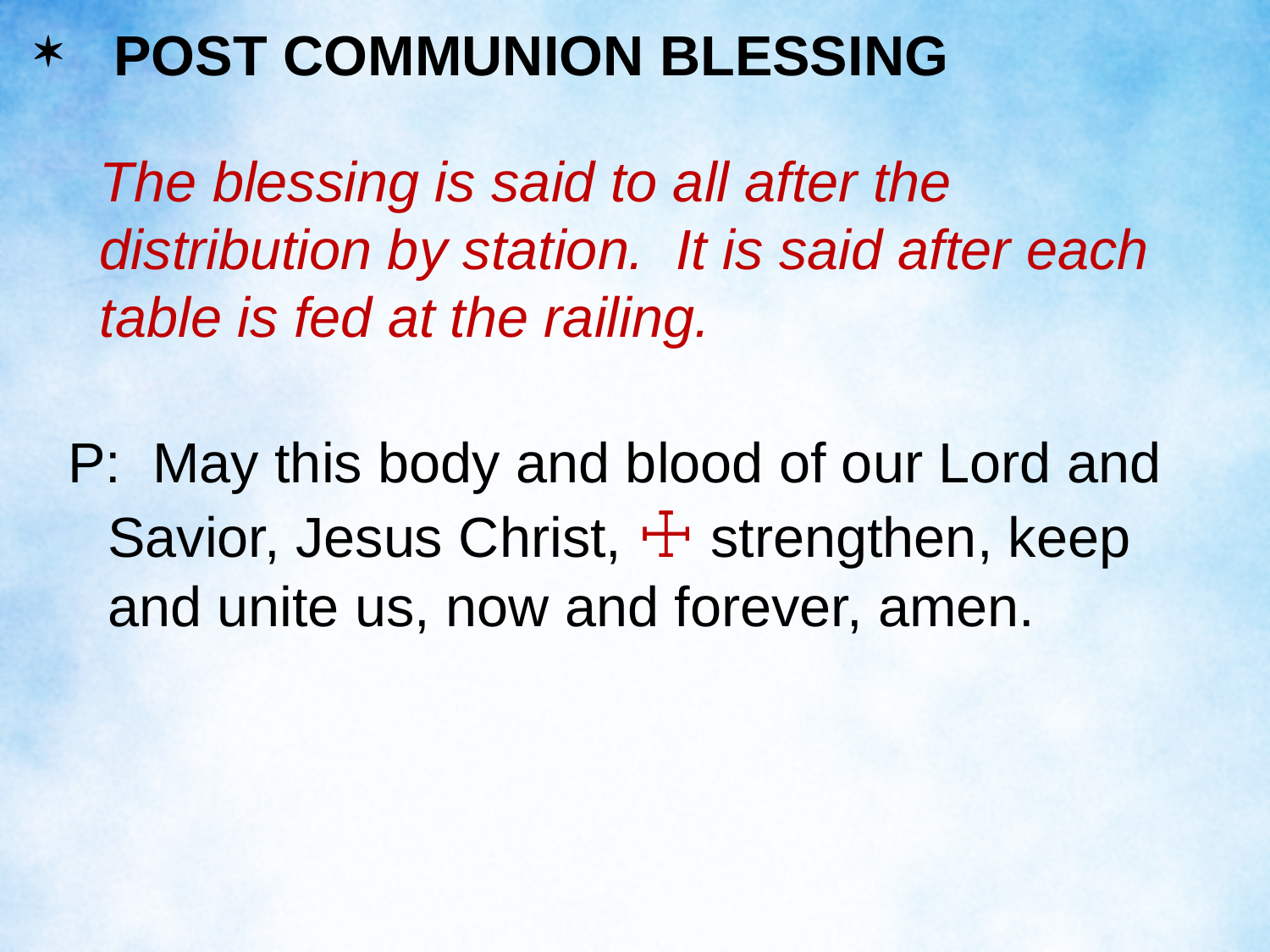

POST COMMUNION BLESSING
The blessing is said to all after the distribution by station.  It is said after each table is fed at the railing.

P:  May this body and blood of our Lord and Savior, Jesus Christ, ☩ strengthen, keep and unite us, now and forever, amen.